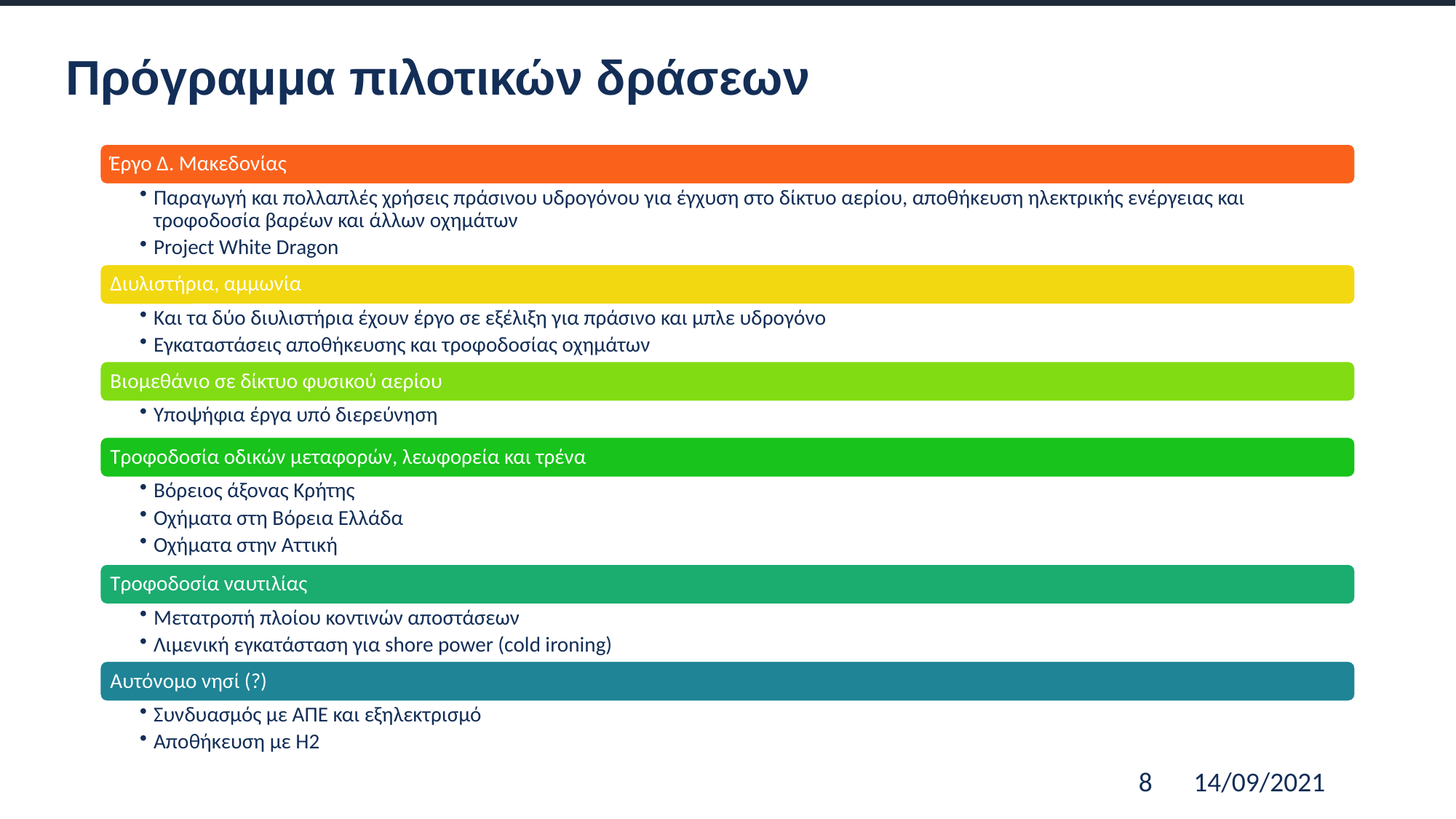

# Πρόγραμμα πιλοτικών δράσεων
Έργο Δ. Μακεδονίας
Παραγωγή και πολλαπλές χρήσεις πράσινου υδρογόνου για έγχυση στο δίκτυο αερίου, αποθήκευση ηλεκτρικής ενέργειας και τροφοδοσία βαρέων και άλλων οχημάτων
Project White Dragon
Διυλιστήρια, αμμωνία
Και τα δύο διυλιστήρια έχουν έργο σε εξέλιξη για πράσινο και μπλε υδρογόνο
Εγκαταστάσεις αποθήκευσης και τροφοδοσίας οχημάτων
Βιομεθάνιο σε δίκτυο φυσικού αερίου
Υποψήφια έργα υπό διερεύνηση
Τροφοδοσία οδικών μεταφορών, λεωφορεία και τρένα
Βόρειος άξονας Κρήτης
Οχήματα στη Βόρεια Ελλάδα
Οχήματα στην Αττική
Τροφοδοσία ναυτιλίας
Μετατροπή πλοίου κοντινών αποστάσεων
Λιμενική εγκατάσταση για shore power (cold ironing)
Αυτόνομο νησί (?)
Συνδυασμός με ΑΠΕ και εξηλεκτρισμό
Αποθήκευση με Η2
8
14/09/2021